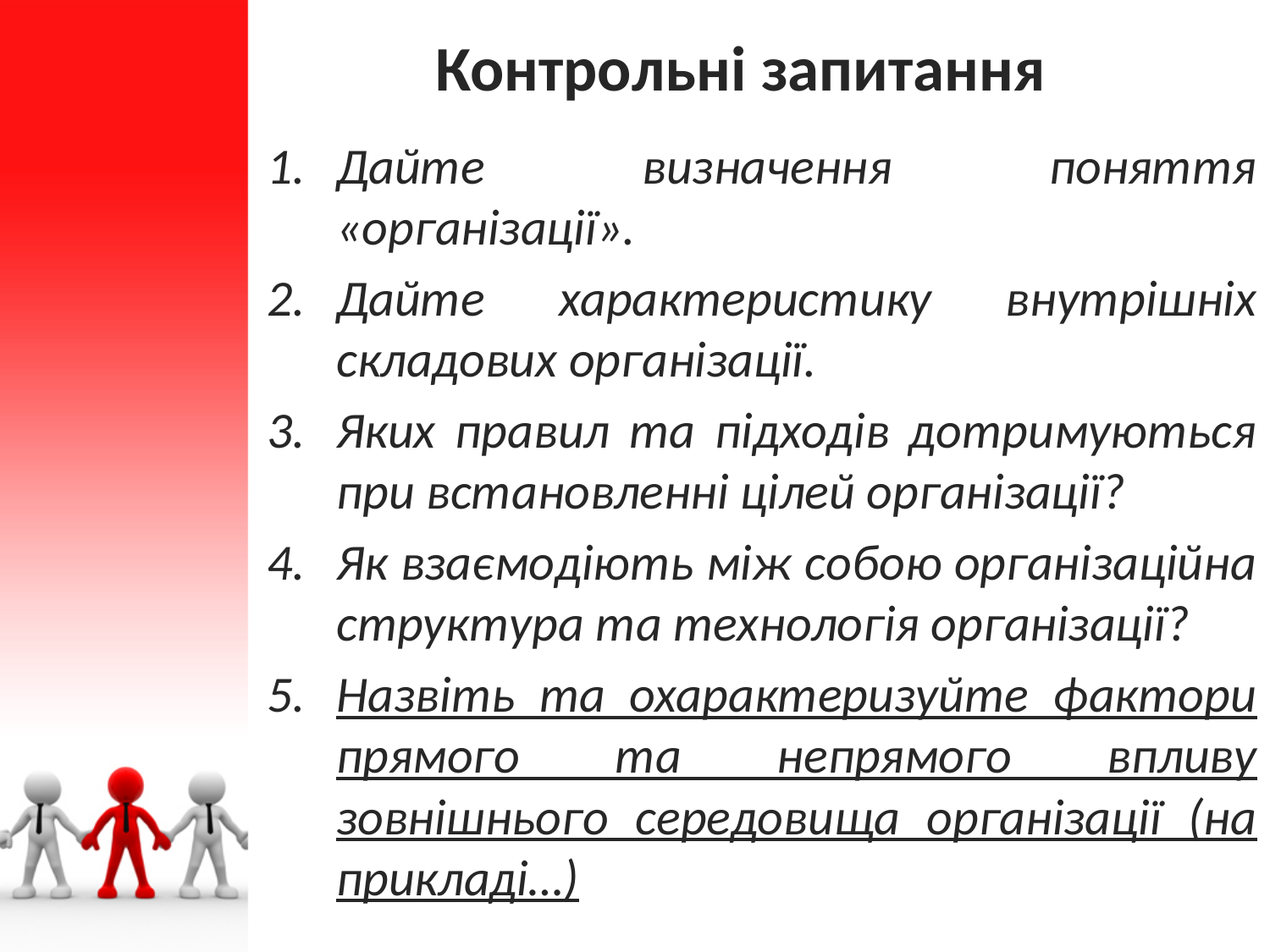

# Контрольні запитання
Дайте визначення поняття «організації».
Дайте характеристику внутрішніх складових організації.
Яких правил та підходів дотримуються при встановленні цілей організації?
Як взаємодіють між собою організаційна структура та технологія організації?
Назвіть та охарактеризуйте фактори прямого та непрямого впливу зовнішнього середовища організації (на прикладі…)